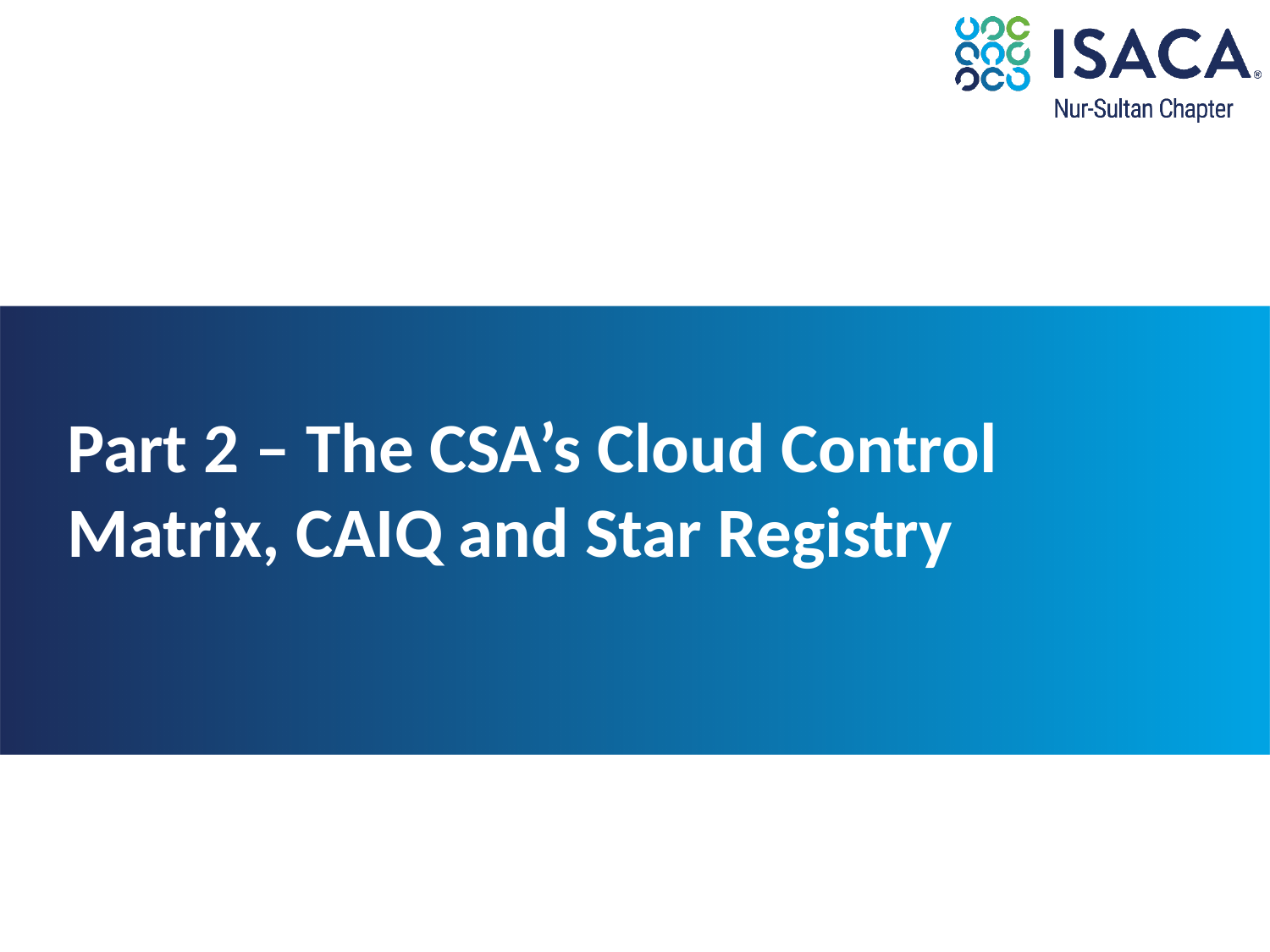

# Part 2 – The CSA’s Cloud Control Matrix, CAIQ and Star Registry